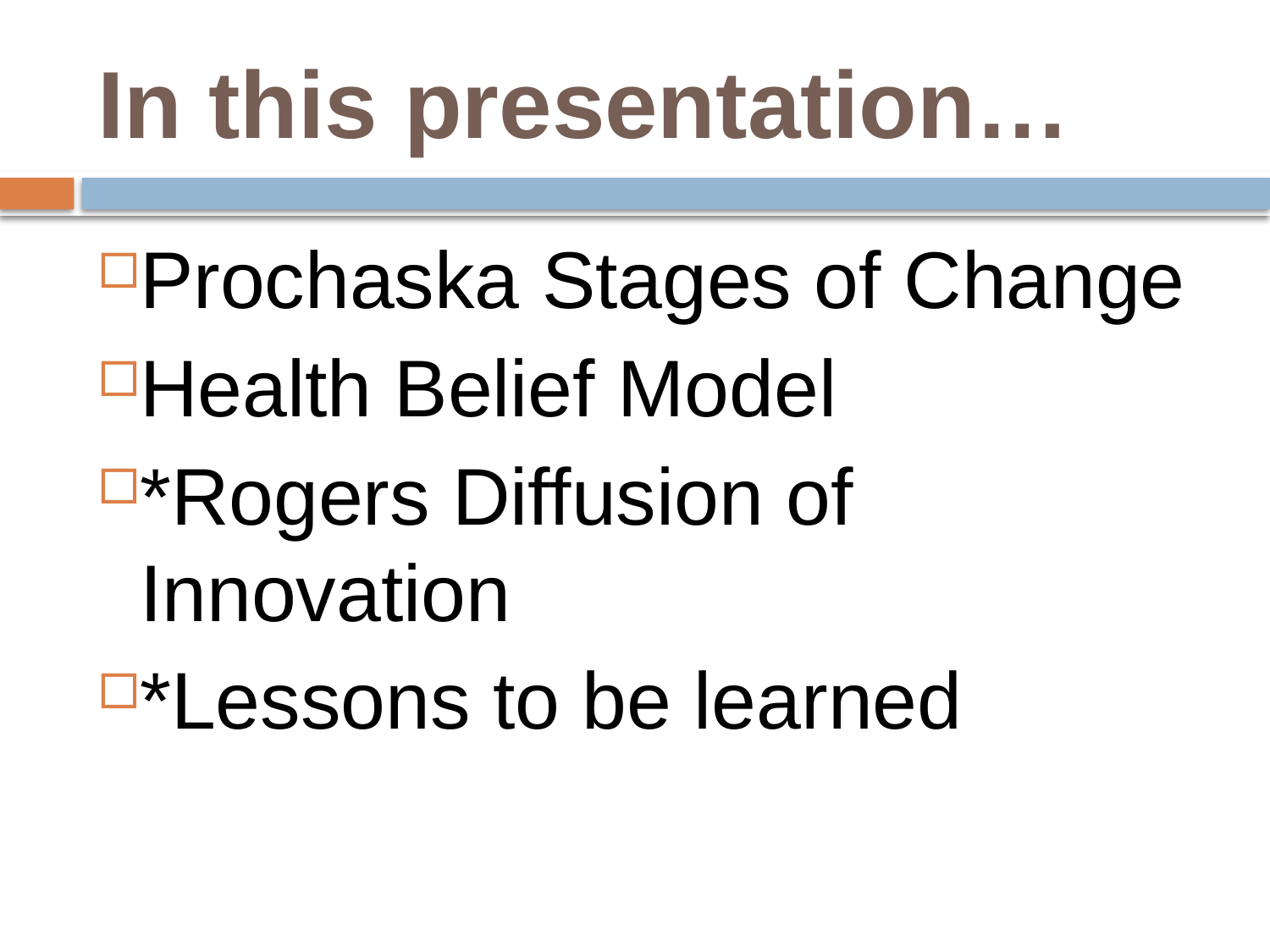

# In this presentation…
Prochaska Stages of Change
Health Belief Model
*Rogers Diffusion of Innovation
*Lessons to be learned